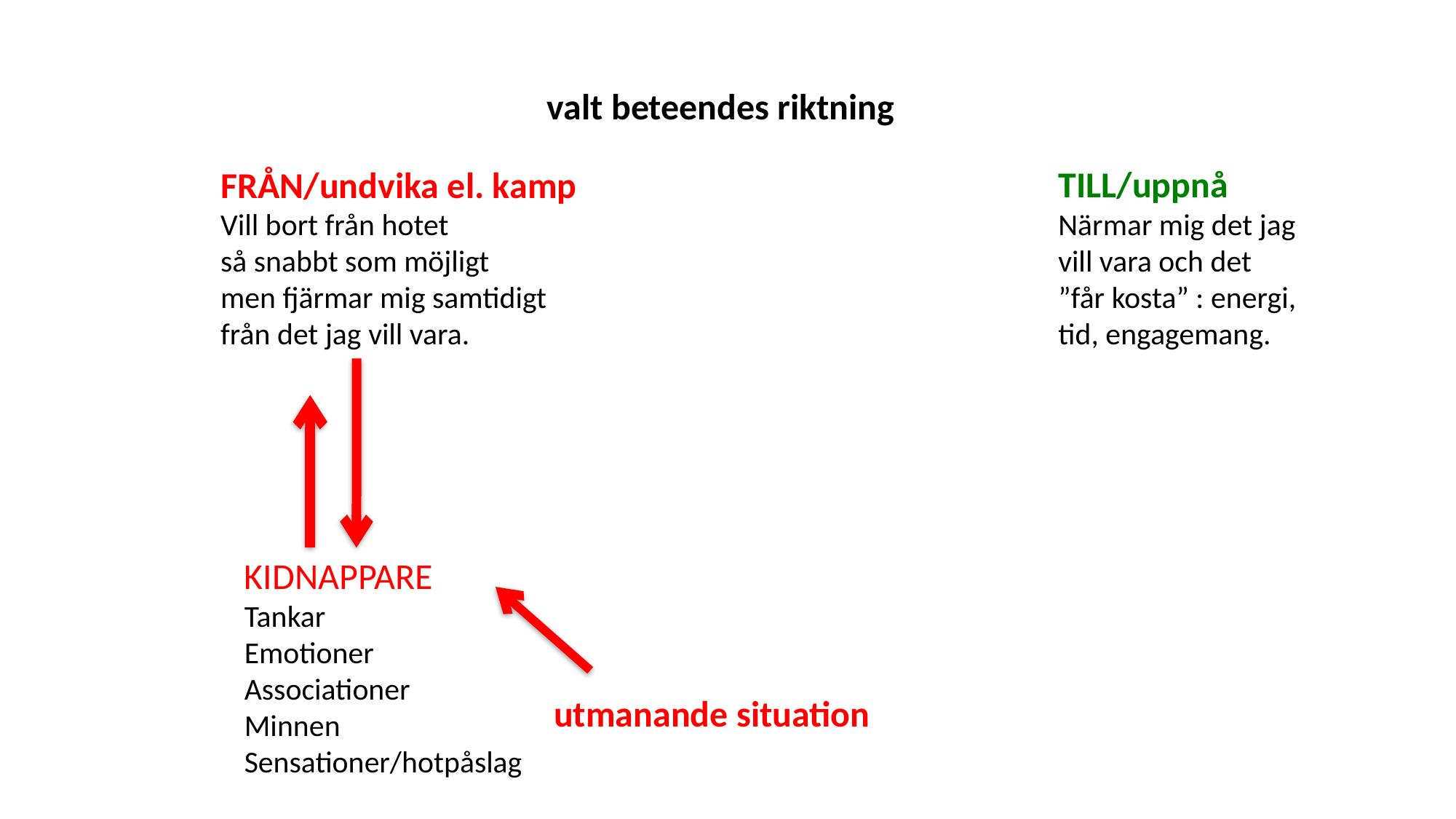

valt beteendes riktning
FRÅN/undvika el. kamp
Vill bort från hotet
så snabbt som möjligt
men fjärmar mig samtidigt
från det jag vill vara.

TILL/uppnå
Närmar mig det jag
vill vara och det ”får kosta” : energi, tid, engagemang.

KIDNAPPARE
Tankar
Emotioner
Associationer
Minnen
Sensationer/hotpåslag

  utmanande situation